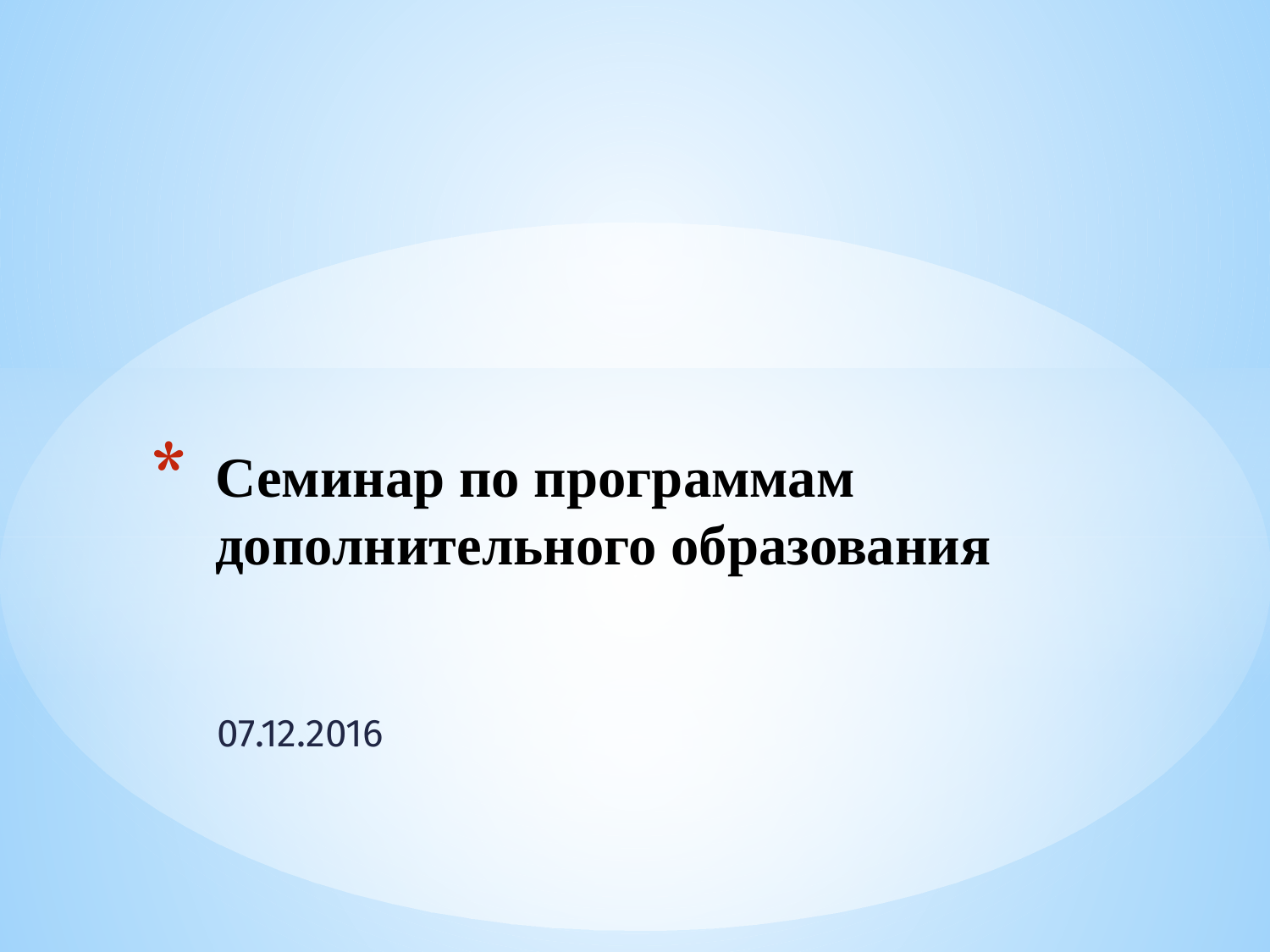

# Семинар по программам дополнительного образования
07.12.2016